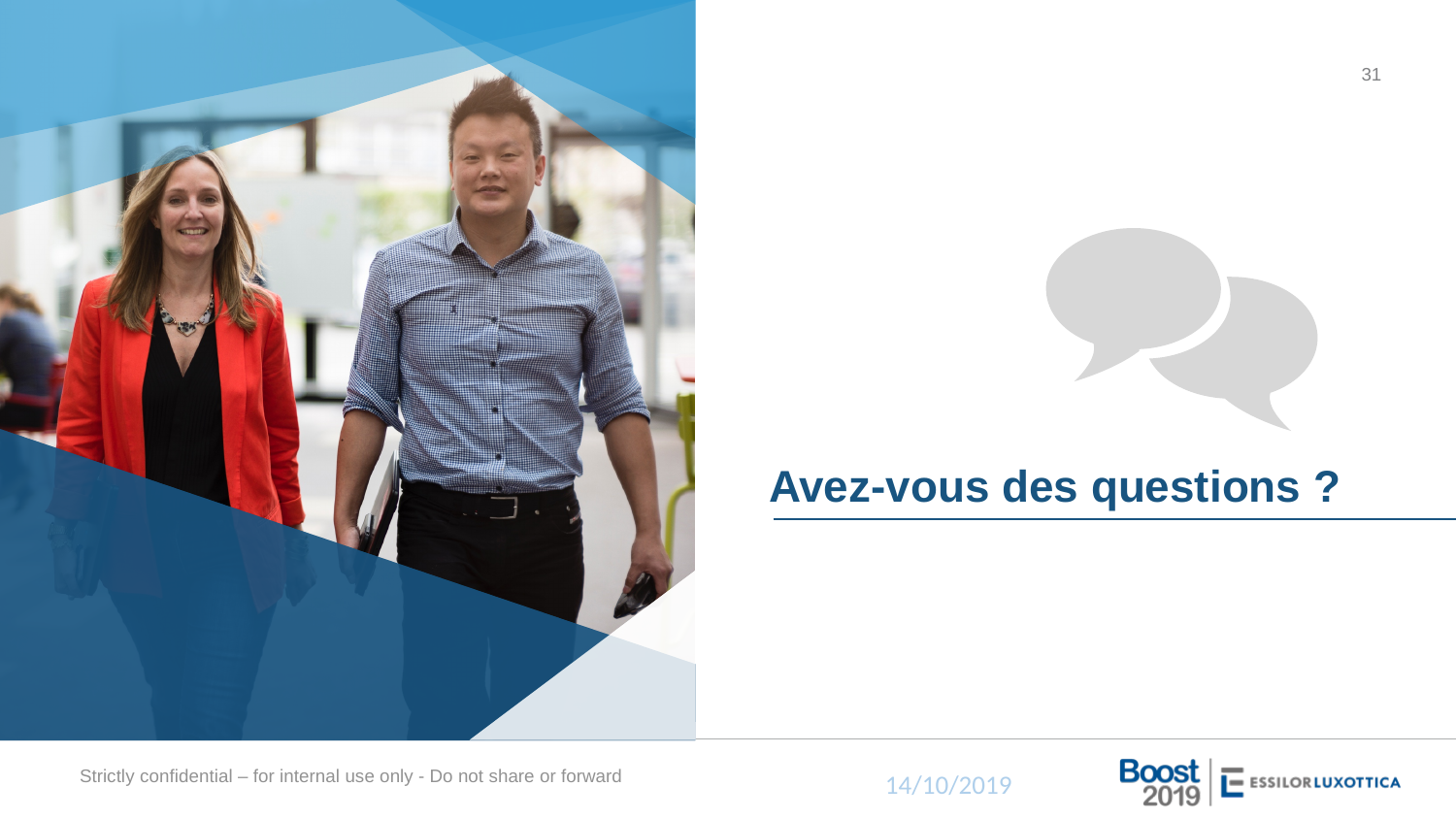

31

# Avez-vous des questions ?
14/10/2019